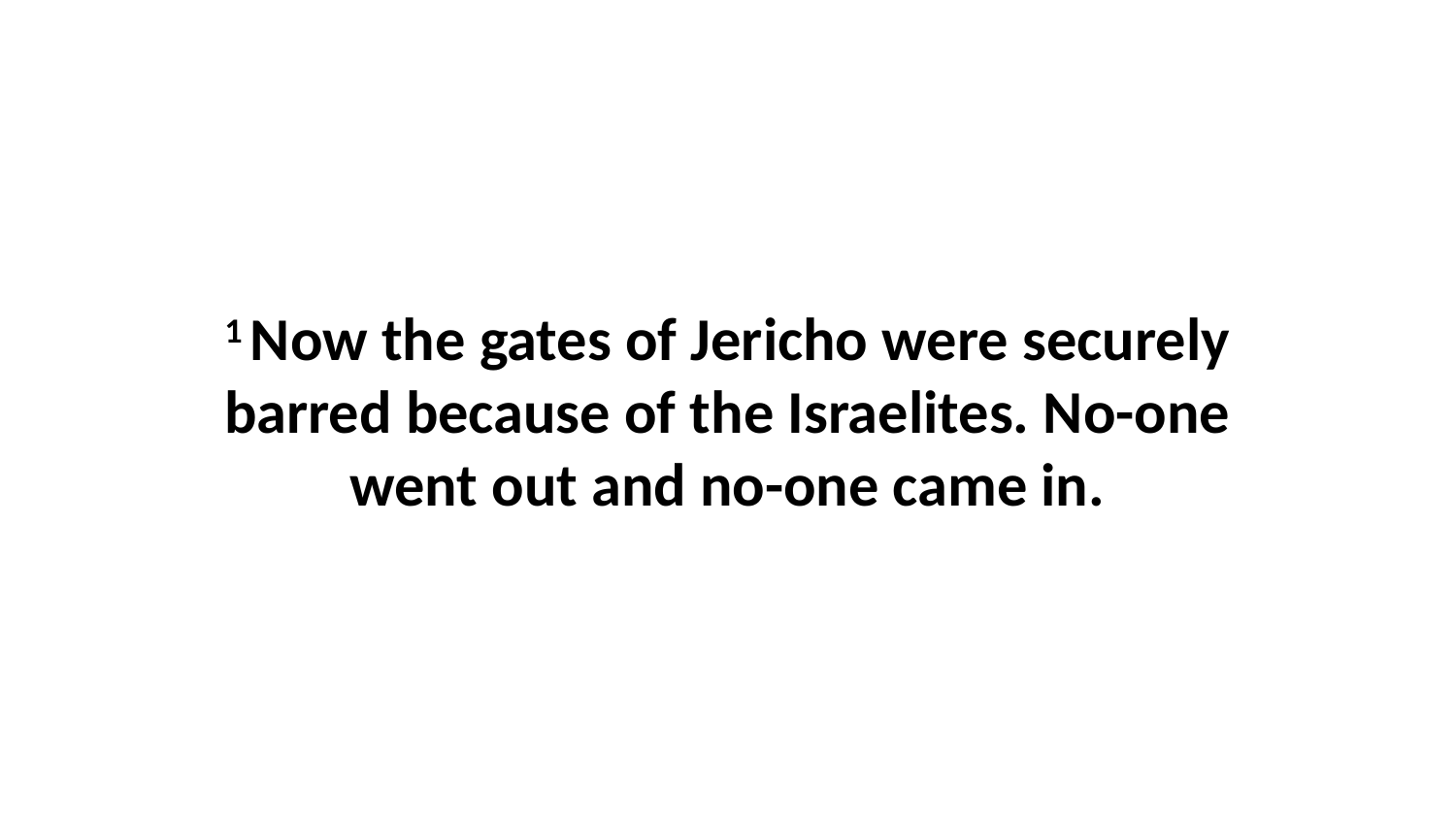

1 Now the gates of Jericho were securely barred because of the Israelites. No-one went out and no-one came in.